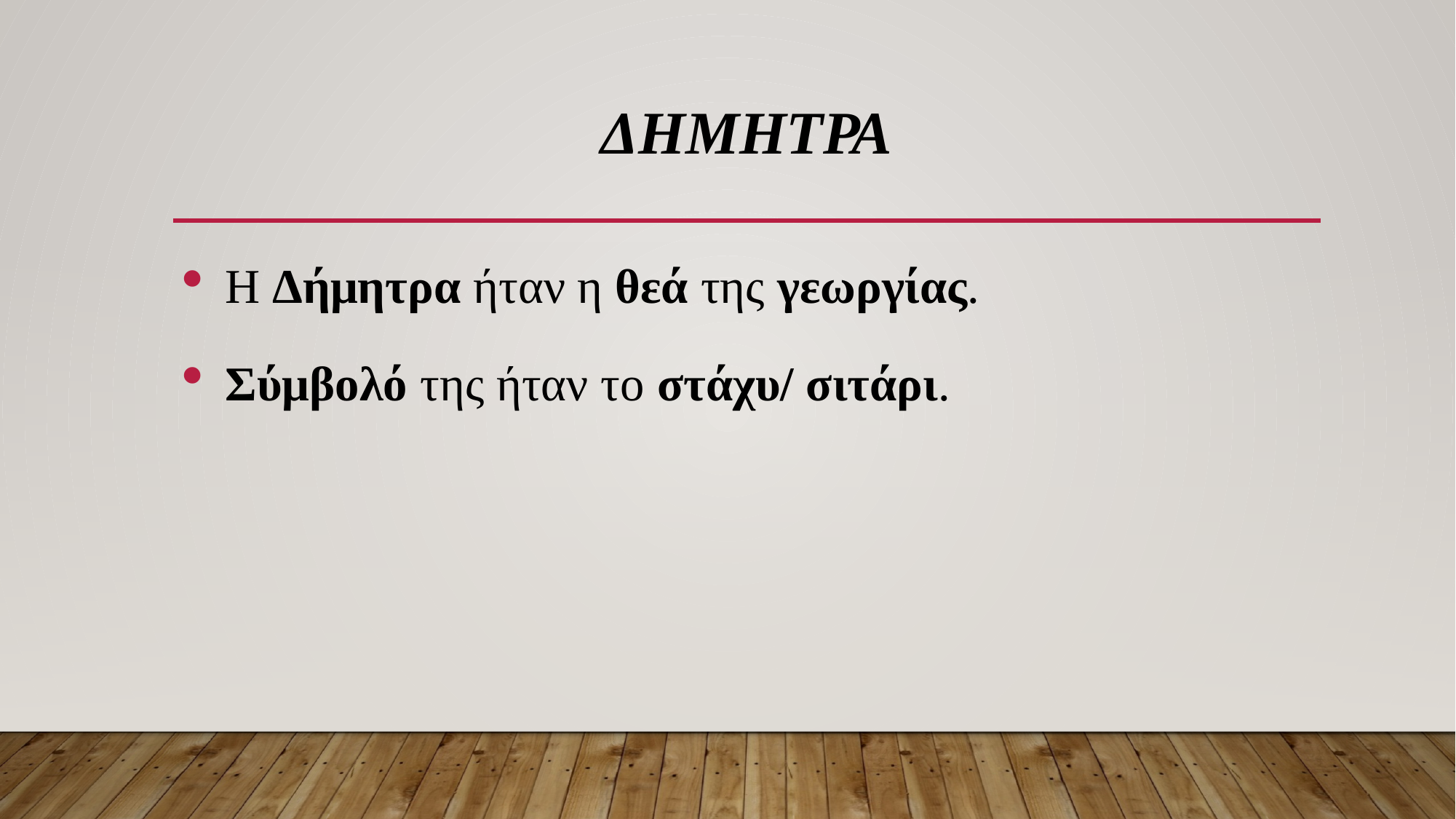

# ΔΗΜΗΤΡΑ
Η Δήμητρα ήταν η θεά της γεωργίας.
Σύμβολό της ήταν το στάχυ/ σιτάρι.